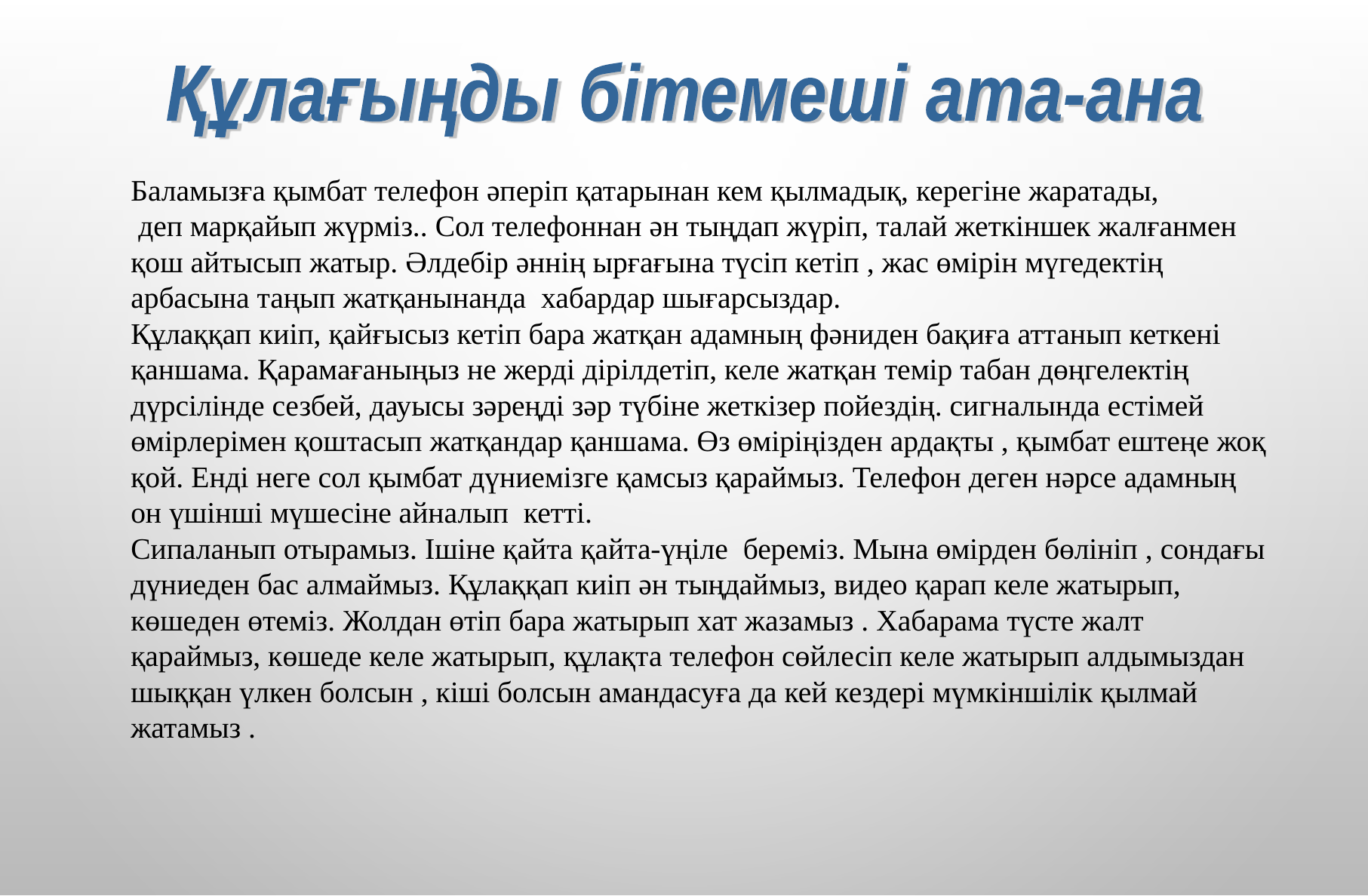

Құлағыңды бітемеші ата-ана
Баламызға қымбат телефон әперіп қатарынан кем қылмадық, керегіне жаратады,
 деп марқайып жүрміз.. Сол телефоннан ән тыңдап жүріп, талай жеткіншек жалғанмен қош айтысып жатыр. Әлдебір әннің ырғағына түсіп кетіп , жас өмірін мүгедектің арбасына таңып жатқанынанда  хабардар шығарсыздар.
Құлаққап киіп, қайғысыз кетіп бара жатқан адамның фәниден бақиға аттанып кеткені қаншама. Қарамағаныңыз не жерді дірілдетіп, келе жатқан темір табан дөңгелектің дүрсілінде сезбей, дауысы зәреңді зәр түбіне жеткізер пойездің. сигналында естімей өмірлерімен қоштасып жатқандар қаншама. Өз өміріңізден ардақты , қымбат ештеңе жоқ қой. Енді неге сол қымбат дүниемізге қамсыз қараймыз. Телефон деген нәрсе адамның  он үшінші мүшесіне айналып  кетті.
Сипаланып отырамыз. Ішіне қайта қайта-үңіле  береміз. Мына өмірден бөлініп , сондағы дүниеден бас алмаймыз. Құлаққап киіп ән тыңдаймыз, видео қарап келе жатырып, көшеден өтеміз. Жолдан өтіп бара жатырып хат жазамыз . Хабарама түсте жалт қараймыз, көшеде келе жатырып, құлақта телефон сөйлесіп келе жатырып алдымыздан шыққан үлкен болсын , кіші болсын амандасуға да кей кездері мүмкіншілік қылмай жатамыз .